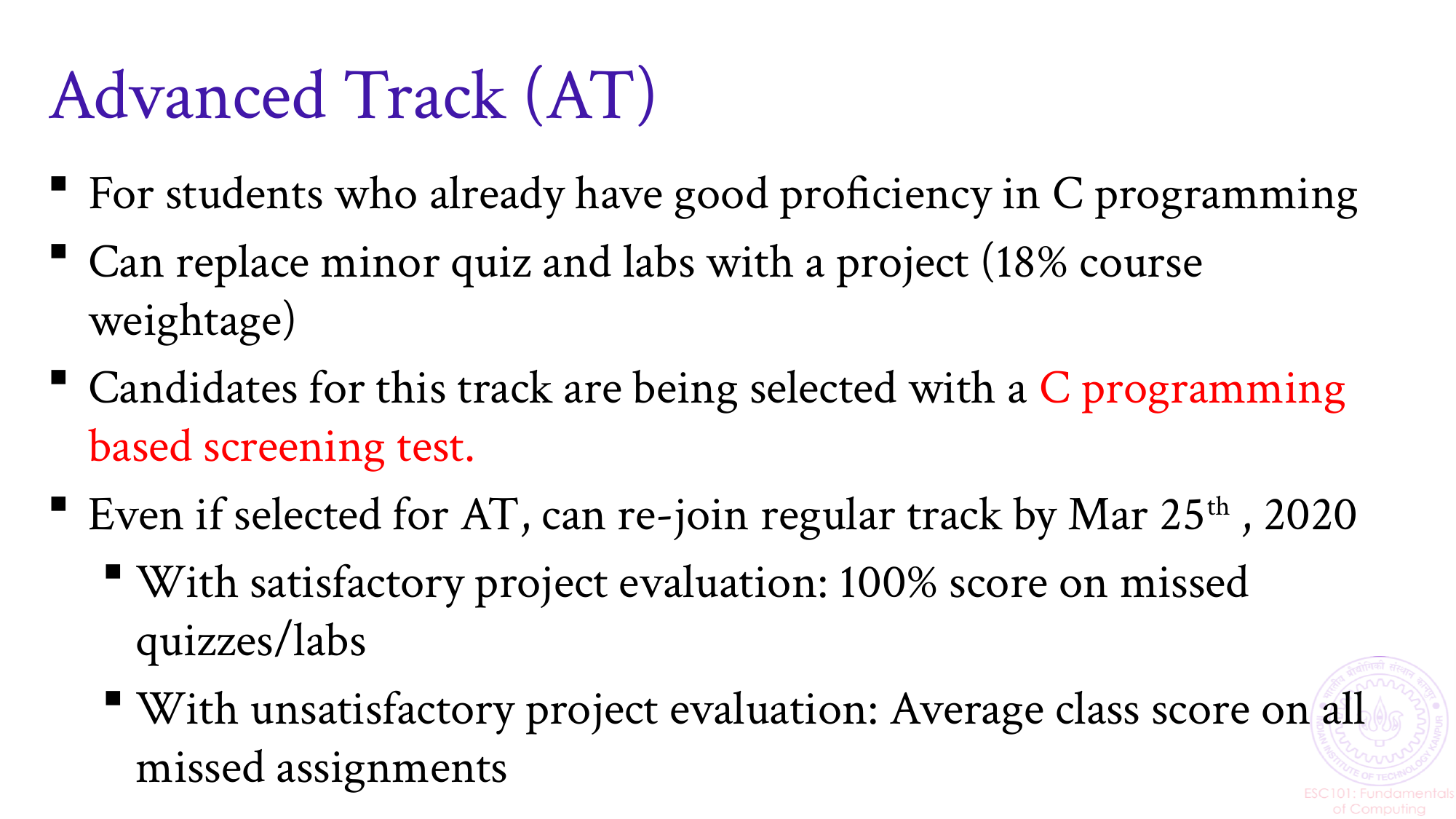

# Advanced Track (AT)
For students who already have good proficiency in C programming
Can replace minor quiz and labs with a project (18% course weightage)
Candidates for this track are being selected with a C programming based screening test.
Even if selected for AT, can re-join regular track by Mar 25th , 2020
With satisfactory project evaluation: 100% score on missed quizzes/labs
With unsatisfactory project evaluation: Average class score on all missed assignments

18